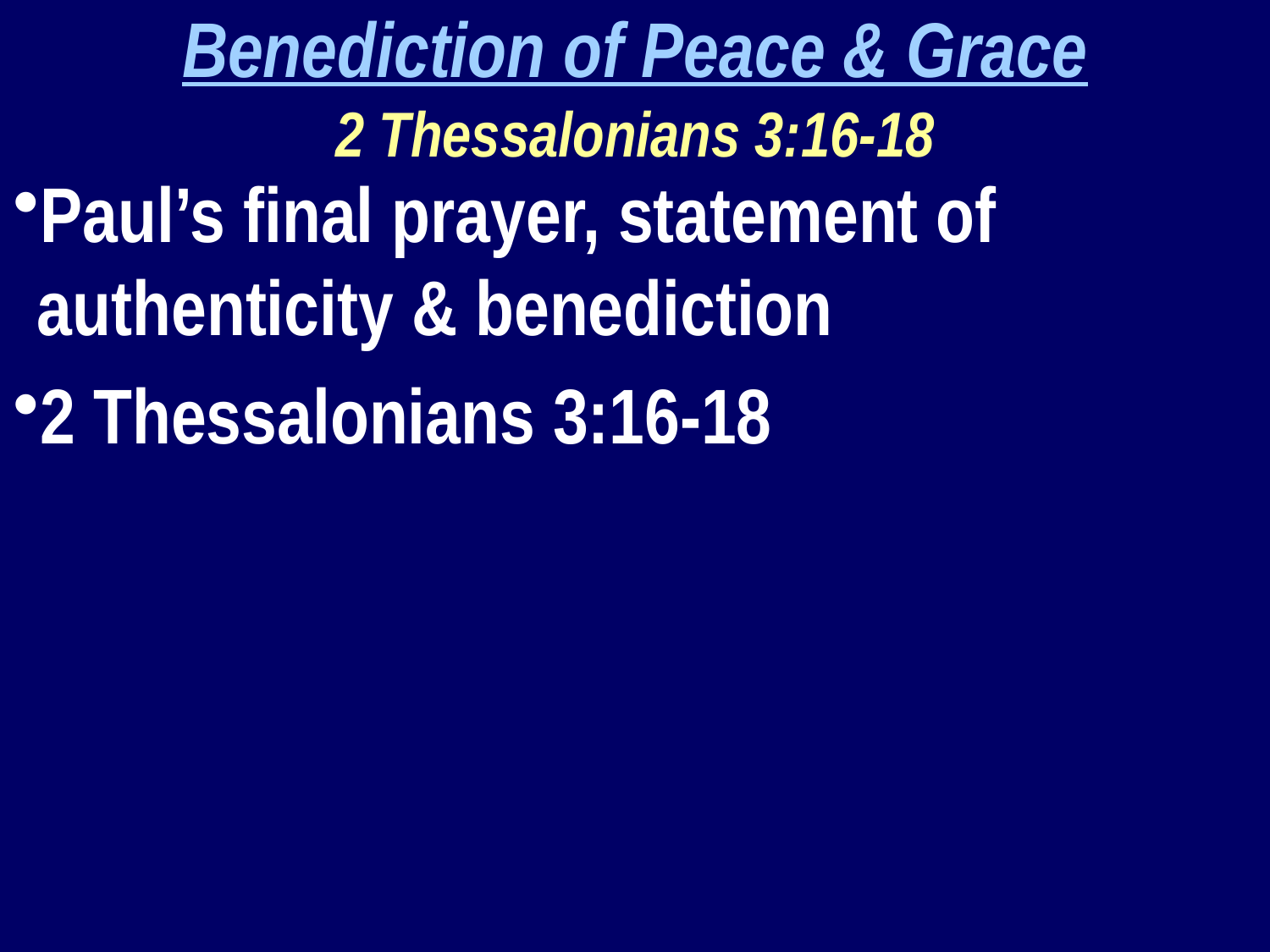

Benediction of Peace & Grace
2 Thessalonians 3:16-18
Paul’s final prayer, statement of authenticity & benediction
2 Thessalonians 3:16-18